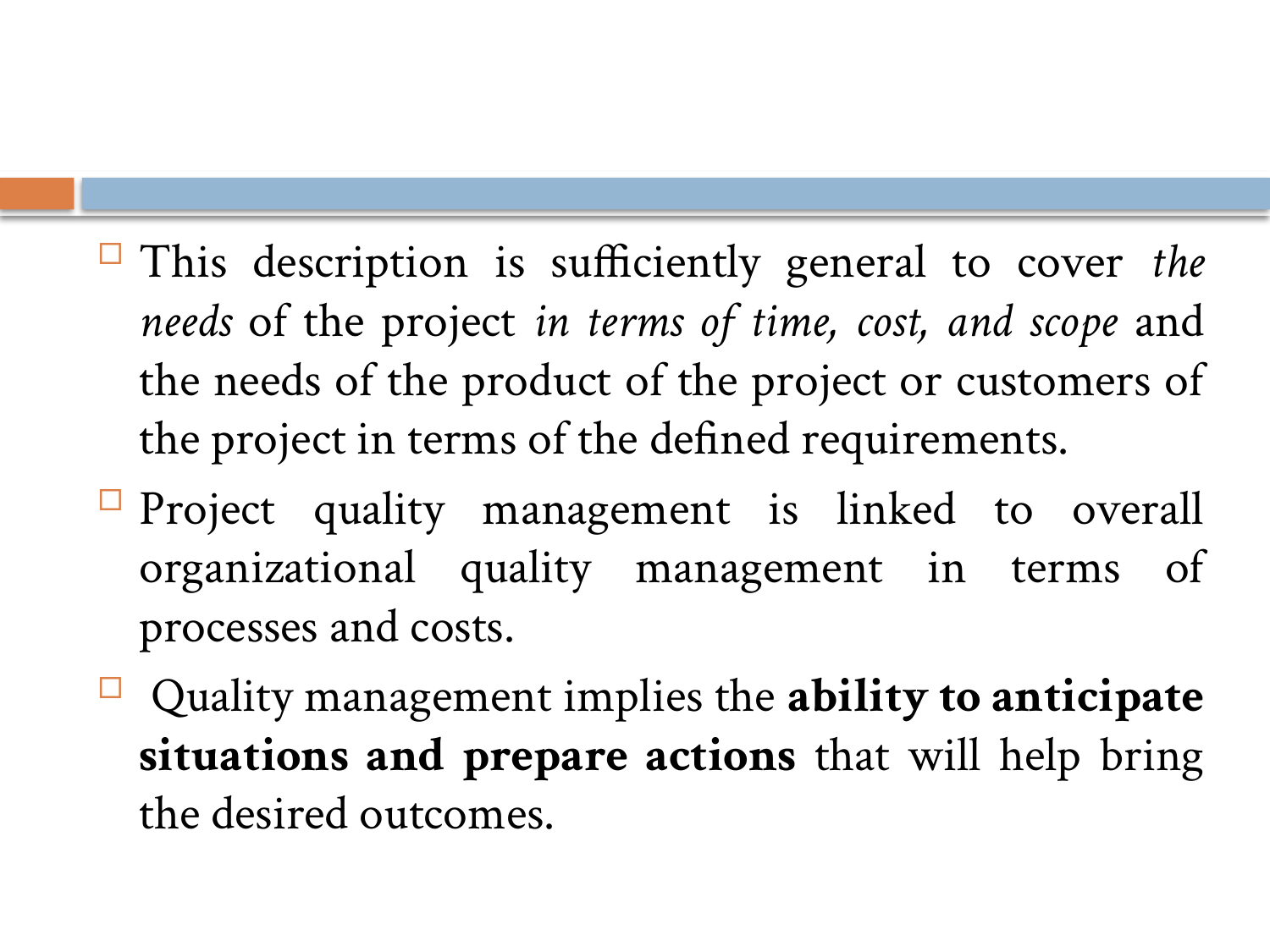

#
This description is sufficiently general to cover the needs of the project in terms of time, cost, and scope and the needs of the product of the project or customers of the project in terms of the defined requirements.
Project quality management is linked to overall organizational quality management in terms of processes and costs.
 Quality management implies the ability to anticipate situations and prepare actions that will help bring the desired outcomes.